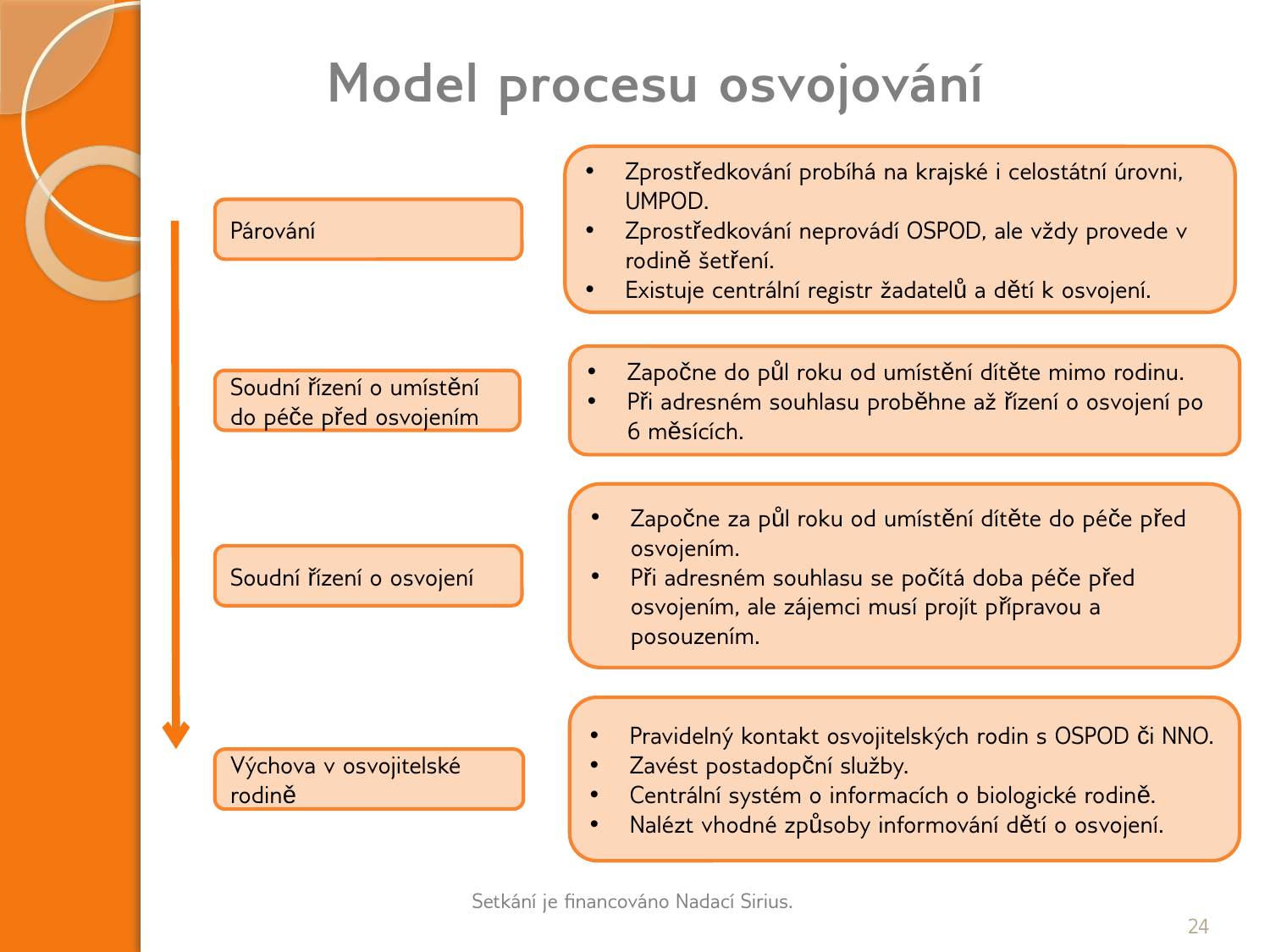

# Model procesu osvojování
Zprostředkování probíhá na krajské i celostátní úrovni, UMPOD.
Zprostředkování neprovádí OSPOD, ale vždy provede v rodině šetření.
Existuje centrální registr žadatelů a dětí k osvojení.
Párování
Započne do půl roku od umístění dítěte mimo rodinu.
Při adresném souhlasu proběhne až řízení o osvojení po 6 měsících.
Soudní řízení o umístění do péče před osvojením
Započne za půl roku od umístění dítěte do péče před osvojením.
Při adresném souhlasu se počítá doba péče před osvojením, ale zájemci musí projít přípravou a posouzením.
Soudní řízení o osvojení
Pravidelný kontakt osvojitelských rodin s OSPOD či NNO.
Zavést postadopční služby.
Centrální systém o informacích o biologické rodině.
Nalézt vhodné způsoby informování dětí o osvojení.
Výchova v osvojitelské rodině
24
Setkání je financováno Nadací Sirius.